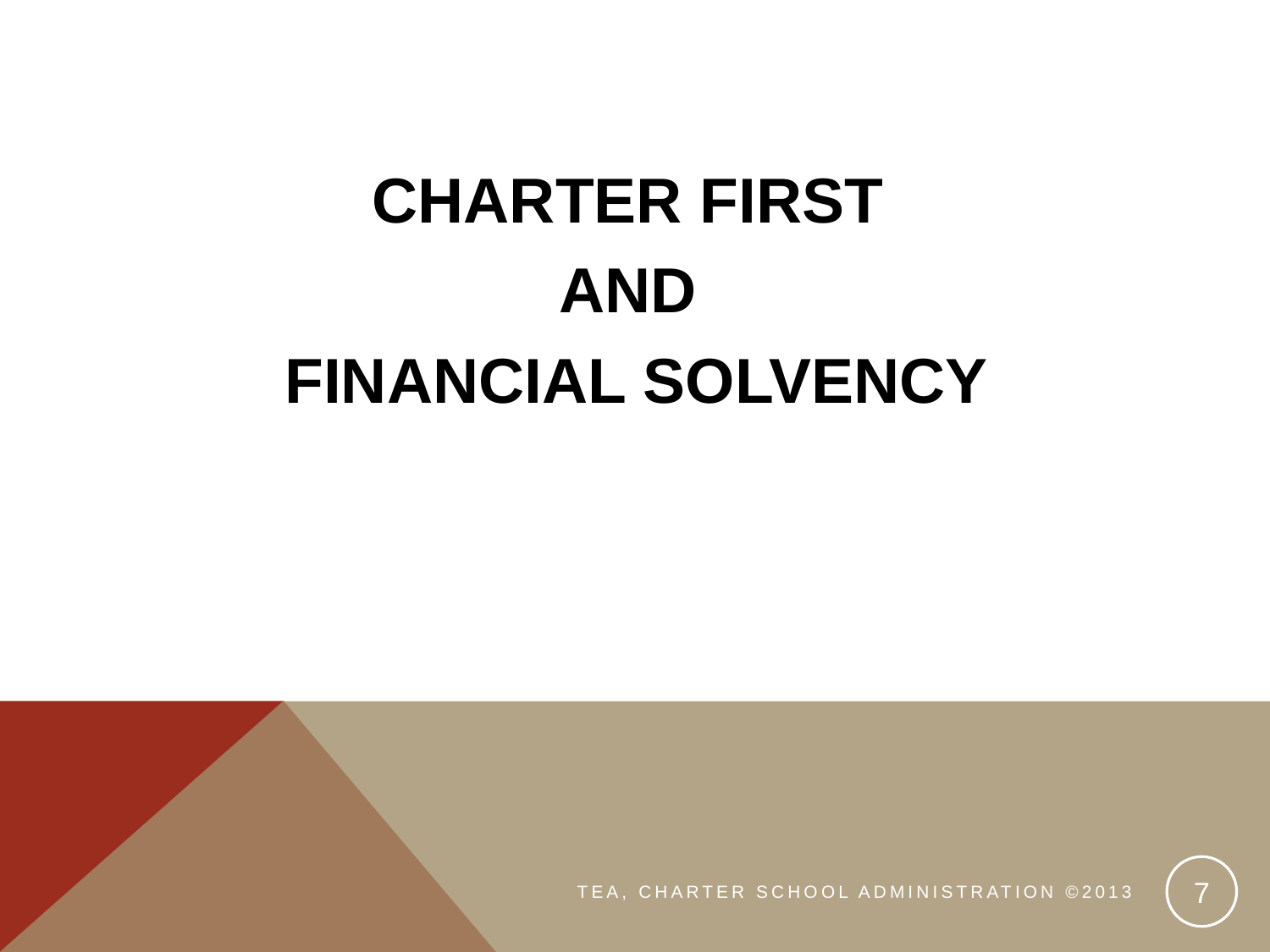

CHARTER FIRST
AND
FINANCIAL SOLVENCY
7
TEA, CHARTER SCHOOL ADMINISTRATION ©2013